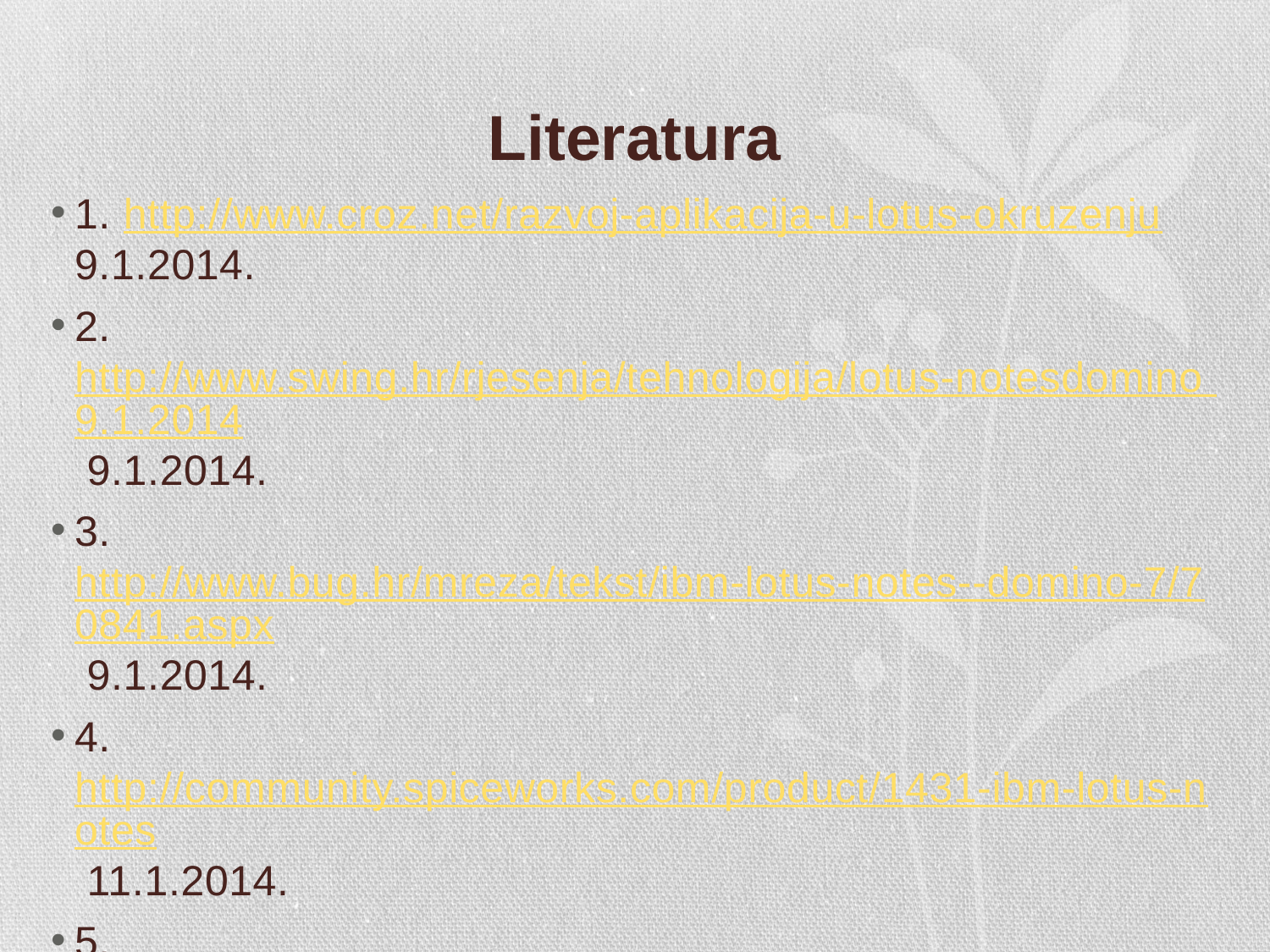

# Literatura
1. http://www.croz.net/razvoj-aplikacija-u-lotus-okruzenju 9.1.2014.
2. http://www.swing.hr/rjesenja/tehnologija/lotus-notesdomino 9.1.2014 9.1.2014.
3. http://www.bug.hr/mreza/tekst/ibm-lotus-notes--domino-7/70841.aspx 9.1.2014.
4. http://community.spiceworks.com/product/1431-ibm-lotus-notes 11.1.2014.
5. http://www.microsoft.com/exchange/2010/hr/hr/notes.aspx 9.1.2014 9.1.2014.
6. http://en.wikipedia.org/wiki/IBM_Notes 9.1.2014.